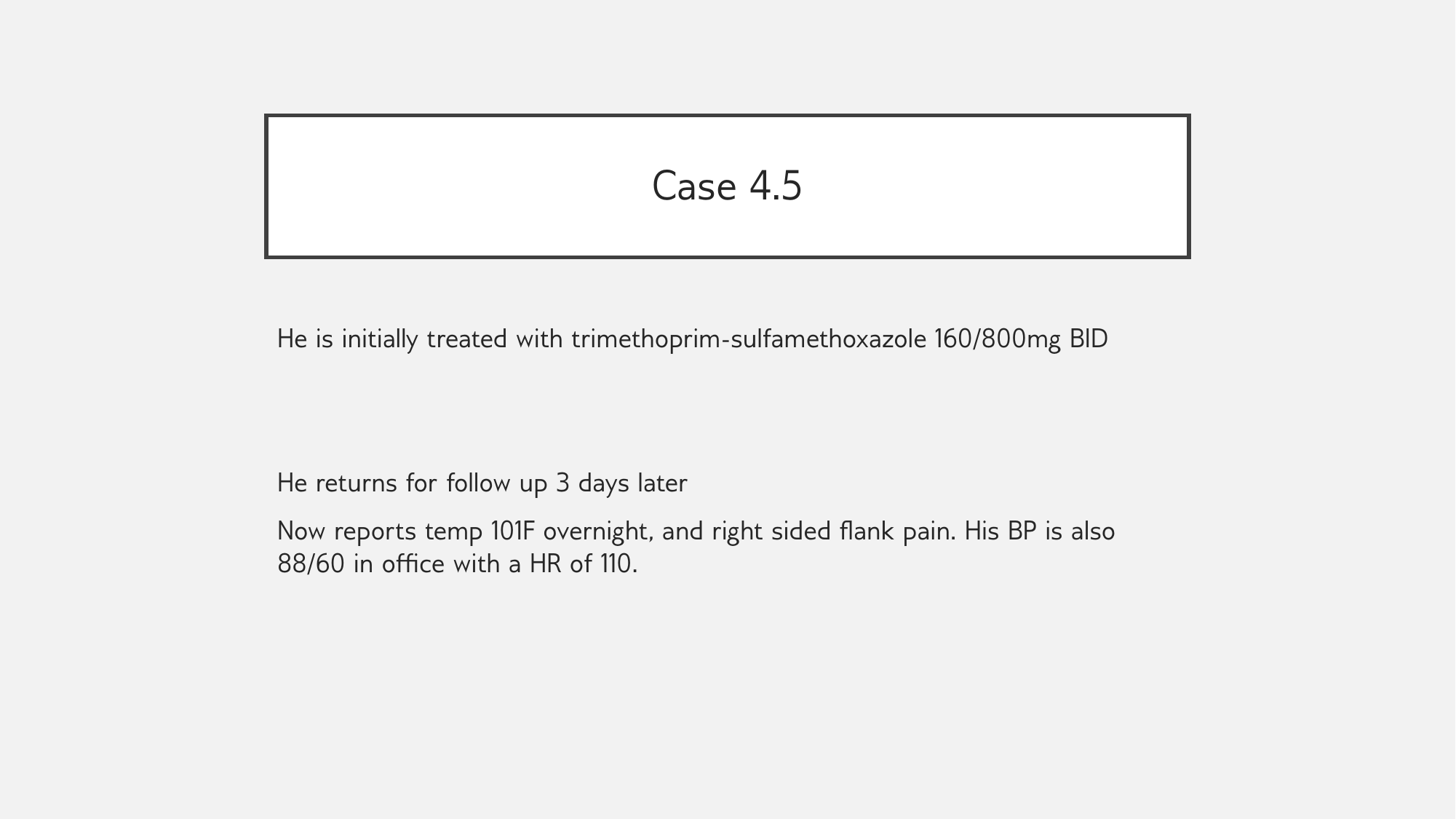

# Case 4.5
He is initially treated with trimethoprim-sulfamethoxazole 160/800mg BID

He returns for follow up 3 days later
Now reports temp 101F overnight, and right sided flank pain. His BP is also 88/60 in office with a HR of 110.